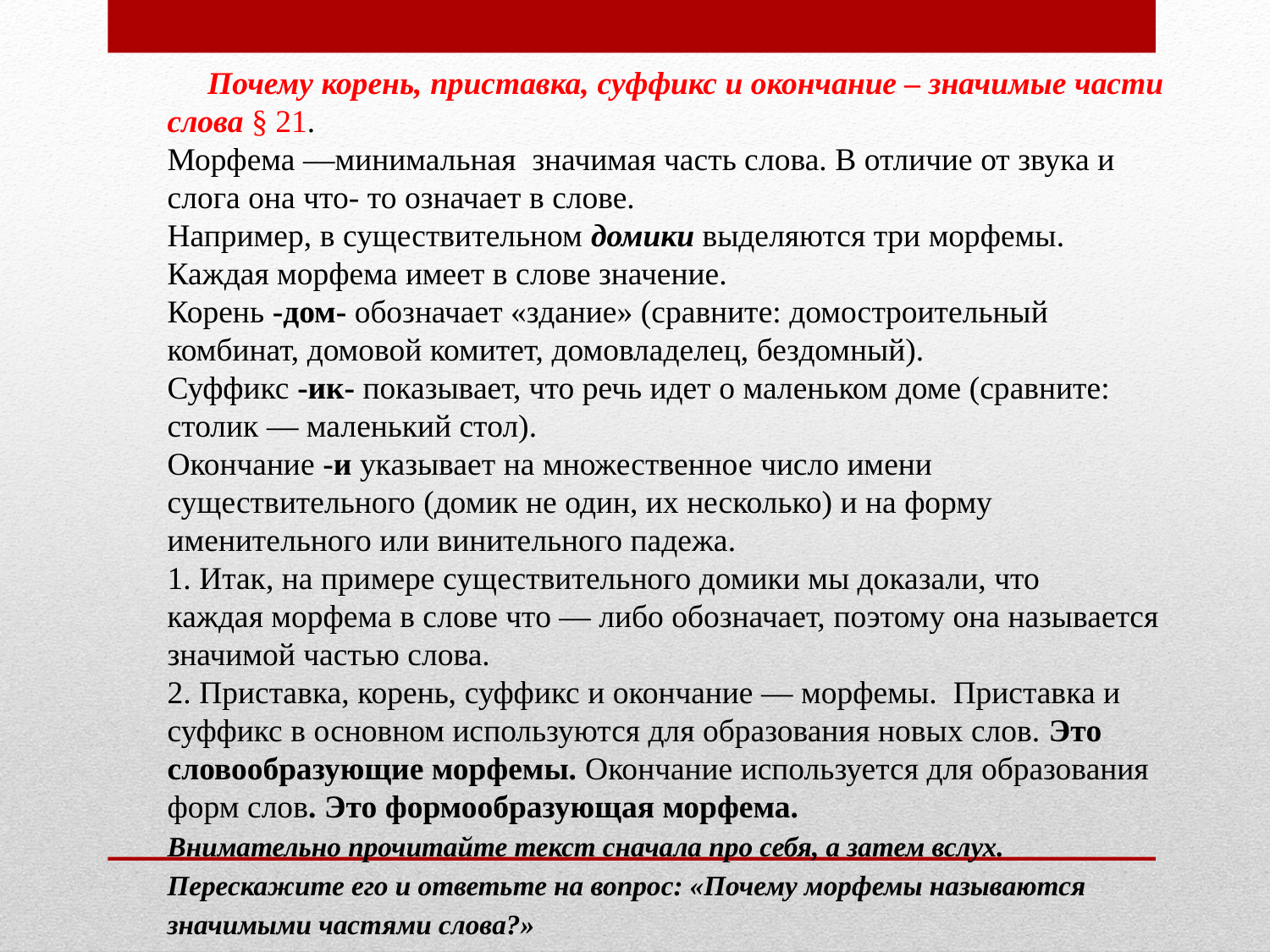

Почему корень, приставка, суффикс и окончание – значимые части слова § 21.
Морфема —минимальная  значимая часть слова. В отличие от звука и слога она что- то означает в слове.
Например, в существительном домики выделяются три морфемы.
Каждая морфема имеет в слове значение.
Корень -дом- обозначает «здание» (сравните: домостроительный
комбинат, домовой комитет, домовладелец, бездомный).
Суффикс -ик- показывает, что речь идет о маленьком доме (сравните:
столик — маленький стол).
Окончание -и указывает на множественное число имени
существительного (домик не один, их несколько) и на форму именительного или винительного падежа.
1. Итак, на примере существительного домики мы доказали, что
каждая морфема в слове что — либо обозначает, поэтому она называется
значимой частью слова.
2. Приставка, корень, суффикс и окончание — морфемы.  Приставка и суффикс в основном используются для образования новых слов. Это словообразующие морфемы. Окончание используется для образования форм слов. Это формообразующая морфема.
Внимательно прочитайте текст сначала про себя, а затем вслух. Перескажите его и ответьте на вопрос: «Почему морфемы называются значимыми частями слова?»